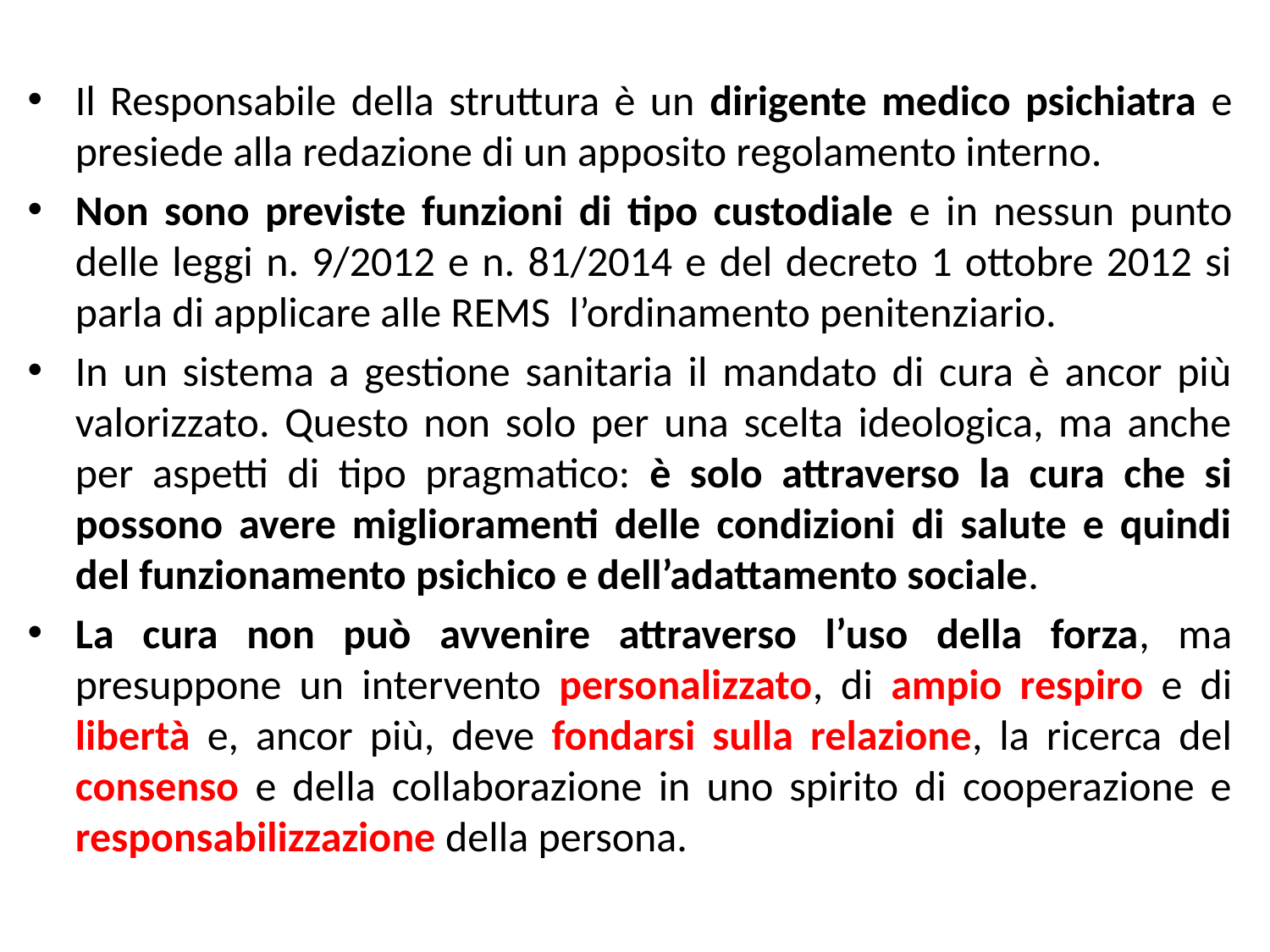

Il Responsabile della struttura è un dirigente medico psichiatra e presiede alla redazione di un apposito regolamento interno.
Non sono previste funzioni di tipo custodiale e in nessun punto delle leggi n. 9/2012 e n. 81/2014 e del decreto 1 ottobre 2012 si parla di applicare alle REMS  l’ordinamento penitenziario.
In un sistema a gestione sanitaria il mandato di cura è ancor più valorizzato. Questo non solo per una scelta ideologica, ma anche per aspetti di tipo pragmatico: è solo attraverso la cura che si possono avere miglioramenti delle condizioni di salute e quindi del funzionamento psichico e dell’adattamento sociale.
La cura non può avvenire attraverso l’uso della forza, ma presuppone un intervento personalizzato, di ampio respiro e di libertà e, ancor più, deve fondarsi sulla relazione, la ricerca del consenso e della collaborazione in uno spirito di cooperazione e responsabilizzazione della persona.